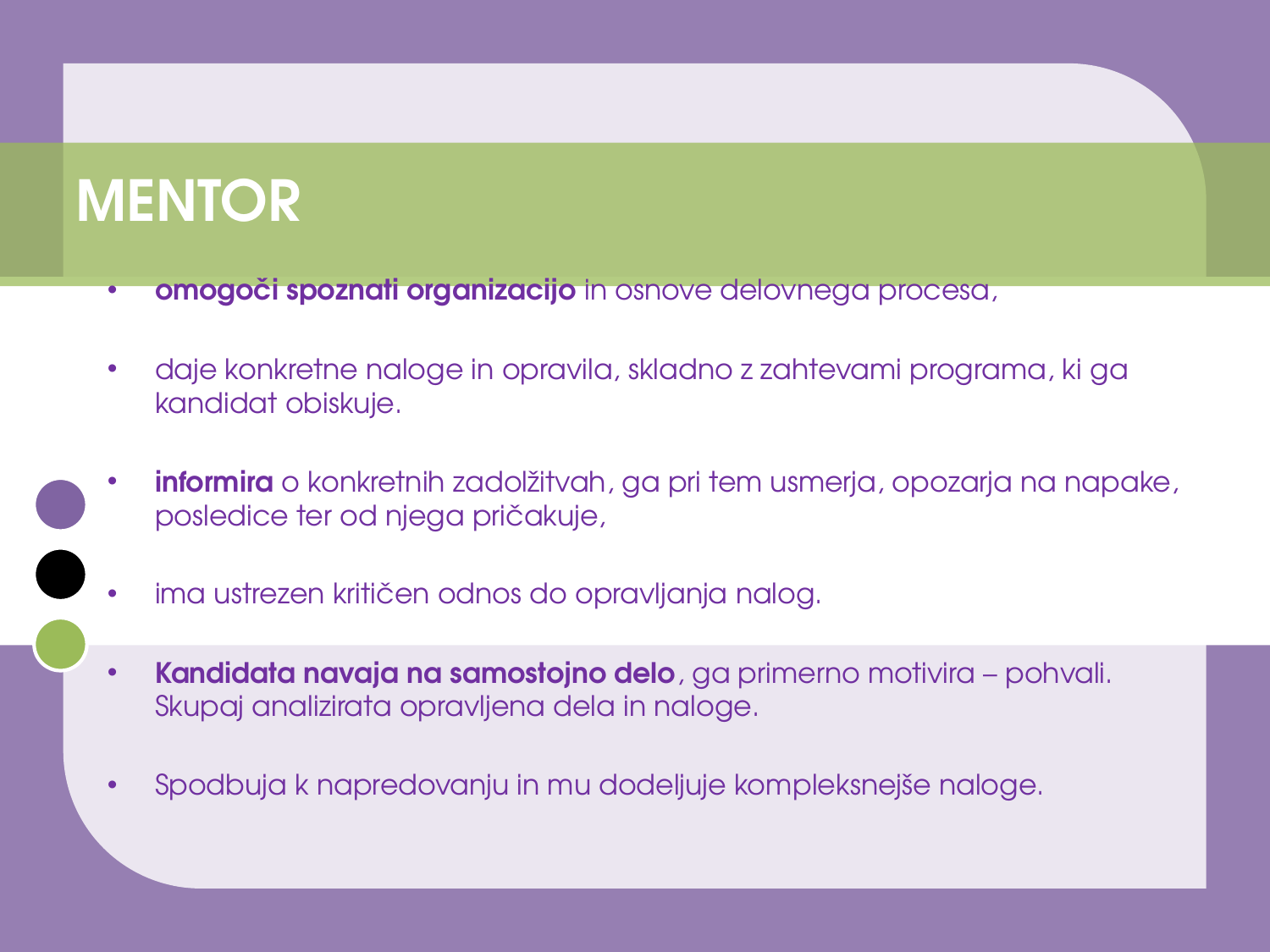

# MENTOR
omogoči spoznati organizacijo in osnove delovnega procesa,

daje konkretne naloge in opravila, skladno z zahtevami programa, ki ga kandidat obiskuje.

informira o konkretnih zadolžitvah, ga pri tem usmerja, opozarja na napake, posledice ter od njega pričakuje,

ima ustrezen kritičen odnos do opravljanja nalog.

Kandidata navaja na samostojno delo, ga primerno motivira – pohvali. Skupaj analizirata opravljena dela in naloge.

Spodbuja k napredovanju in mu dodeljuje kompleksnejše naloge.